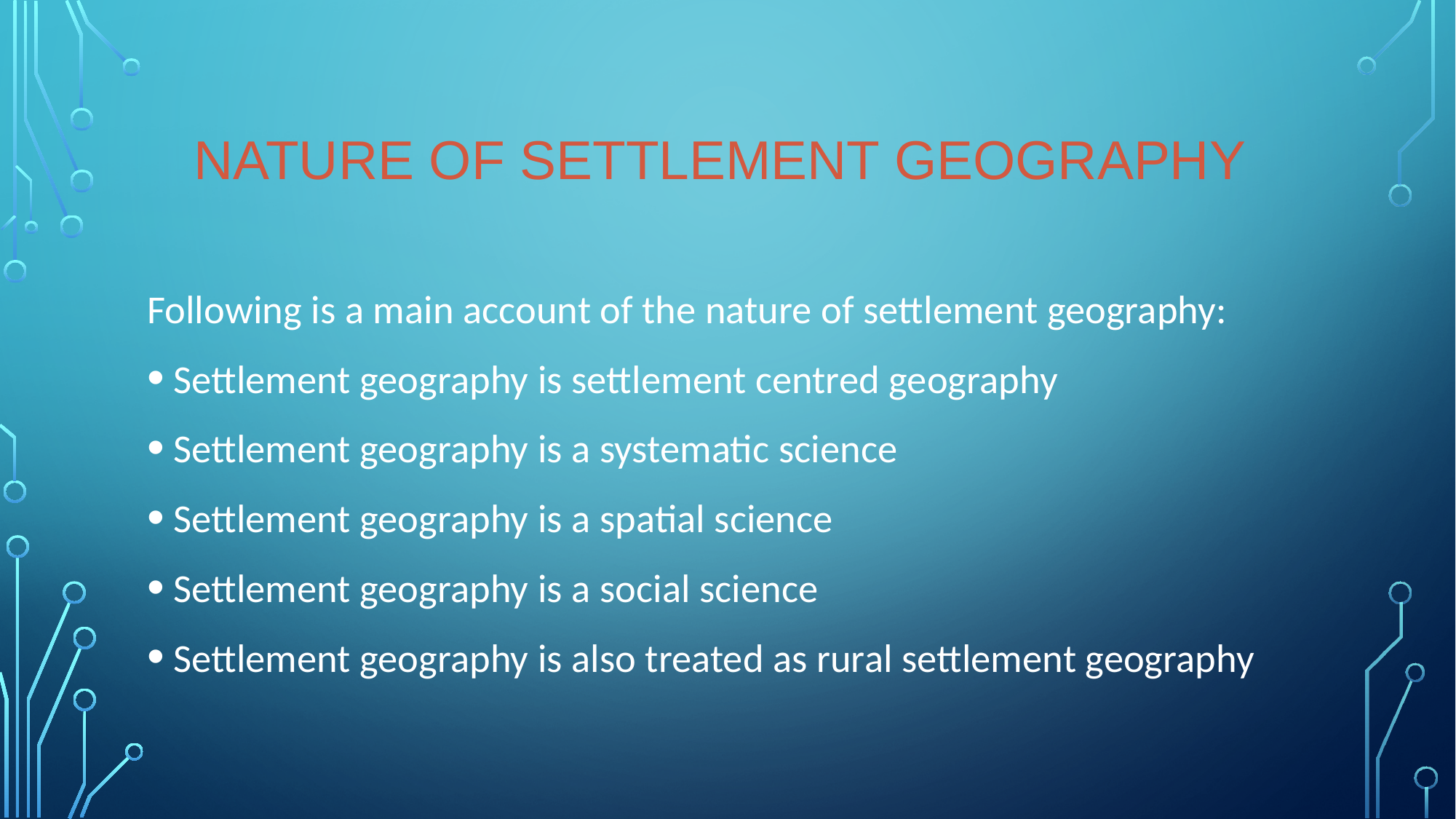

# Nature of settlement geography
Following is a main account of the nature of settlement geography:
Settlement geography is settlement centred geography
Settlement geography is a systematic science
Settlement geography is a spatial science
Settlement geography is a social science
Settlement geography is also treated as rural settlement geography